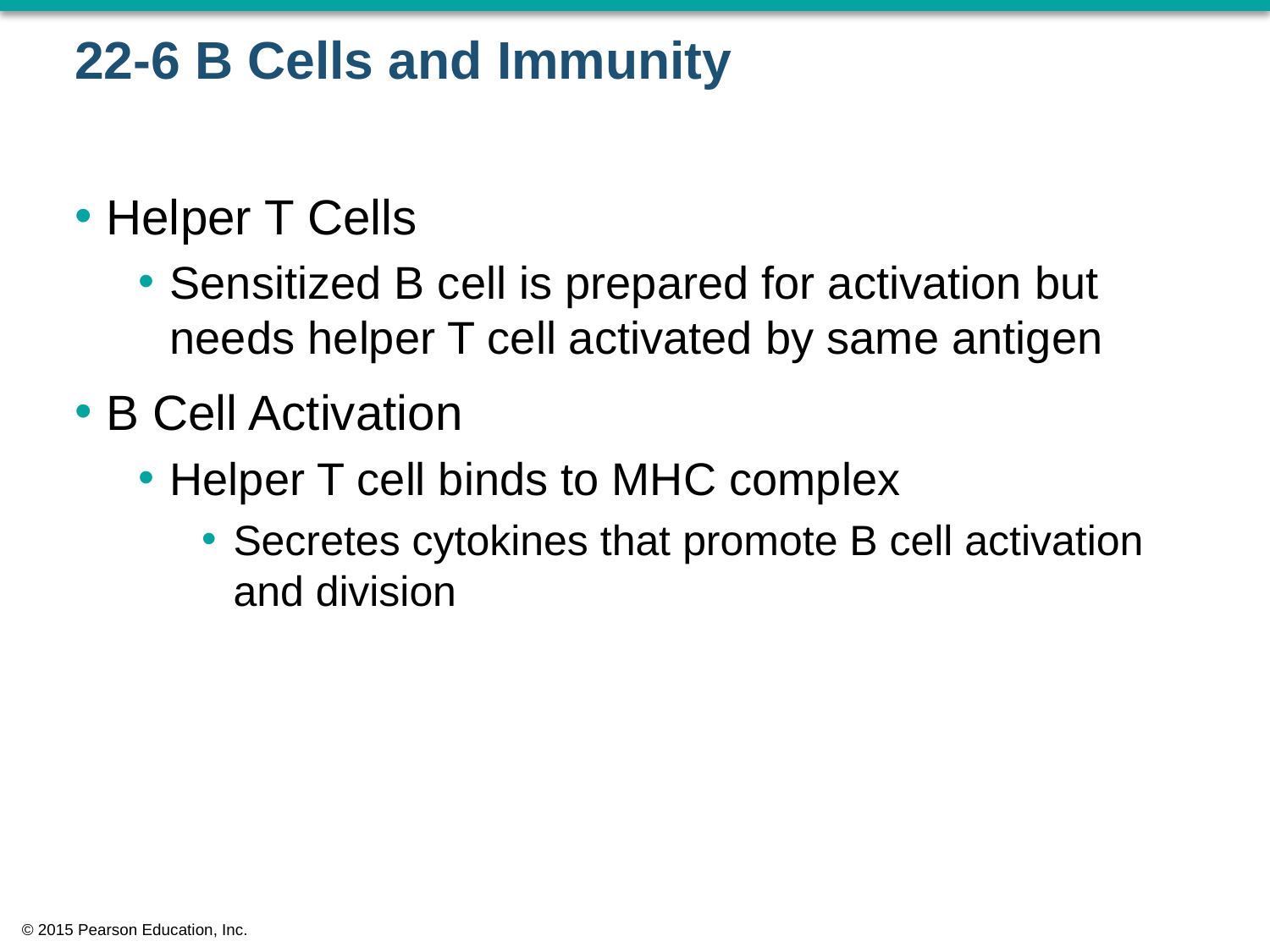

# 22-6 B Cells and Immunity
Helper T Cells
Sensitized B cell is prepared for activation but needs helper T cell activated by same antigen
B Cell Activation
Helper T cell binds to MHC complex
Secretes cytokines that promote B cell activation and division